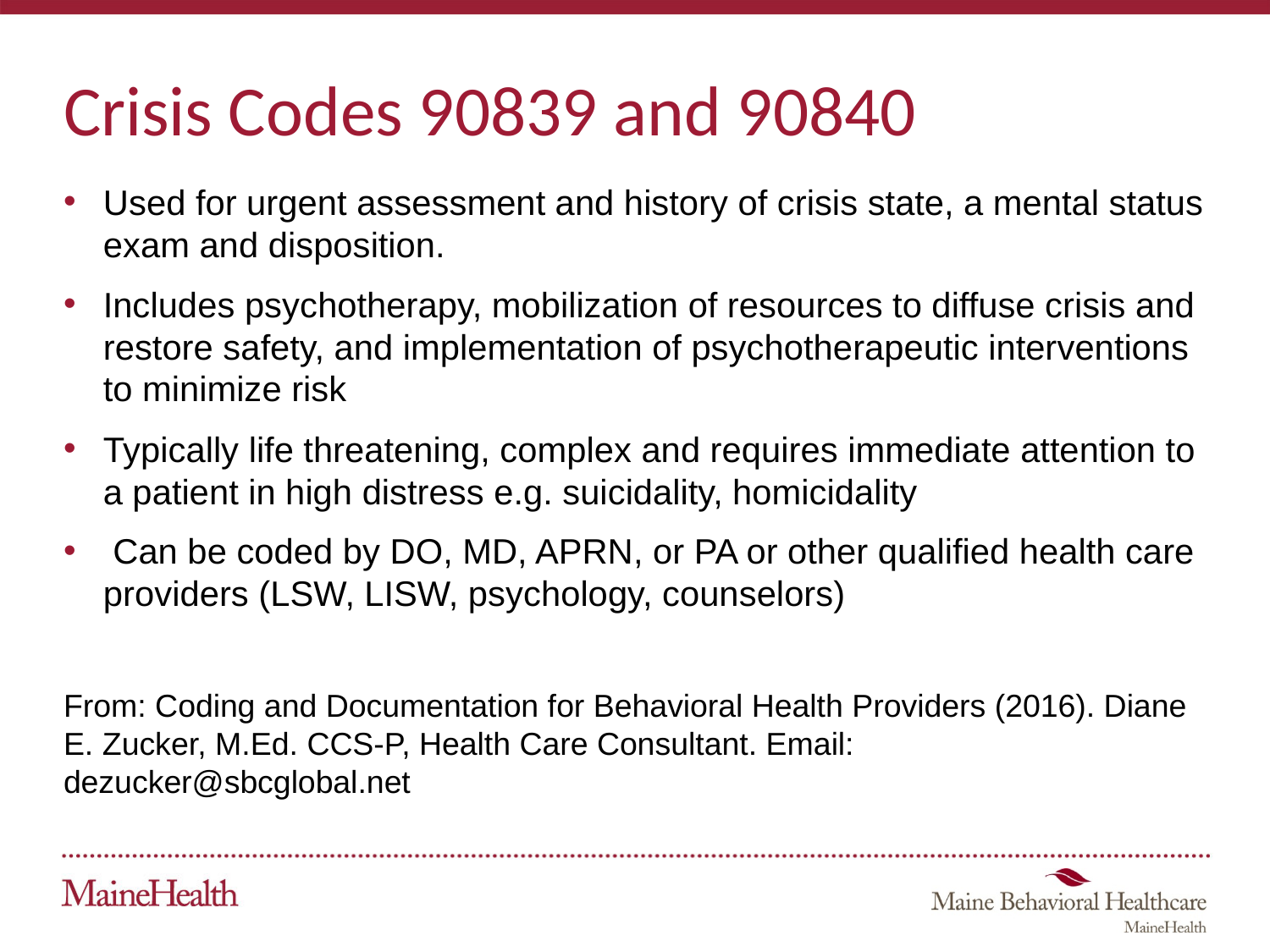

# Crisis Codes 90839 and 90840
Used for urgent assessment and history of crisis state, a mental status exam and disposition.
Includes psychotherapy, mobilization of resources to diffuse crisis and restore safety, and implementation of psychotherapeutic interventions to minimize risk
Typically life threatening, complex and requires immediate attention to a patient in high distress e.g. suicidality, homicidality
 Can be coded by DO, MD, APRN, or PA or other qualified health care providers (LSW, LISW, psychology, counselors)

From: Coding and Documentation for Behavioral Health Providers (2016). Diane E. Zucker, M.Ed. CCS-P, Health Care Consultant. Email: dezucker@sbcglobal.net